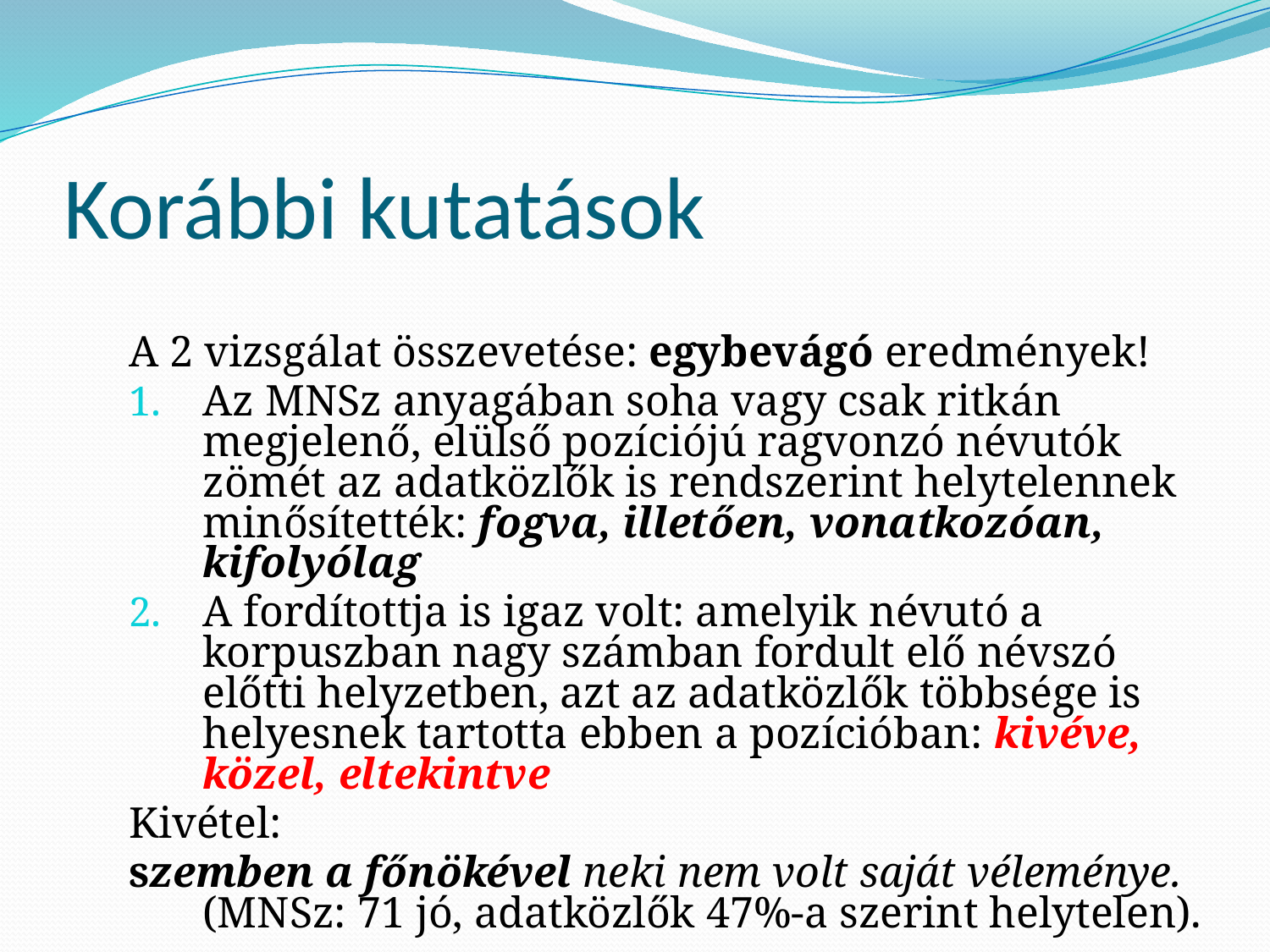

# Korábbi kutatások
A 2 vizsgálat összevetése: egybevágó eredmények!
Az MNSz anyagában soha vagy csak ritkán megjelenő, elülső pozíciójú ragvonzó névutók zömét az adatközlők is rendszerint helytelennek minősítették: fogva, illetően, vonatkozóan, kifolyólag
A fordítottja is igaz volt: amelyik névutó a korpuszban nagy számban fordult elő névszó előtti helyzetben, azt az adatközlők többsége is helyesnek tartotta ebben a pozícióban: kivéve, közel, eltekintve
Kivétel:
szemben a főnökével neki nem volt saját véleménye. (MNSz: 71 jó, adatközlők 47%-a szerint helytelen).